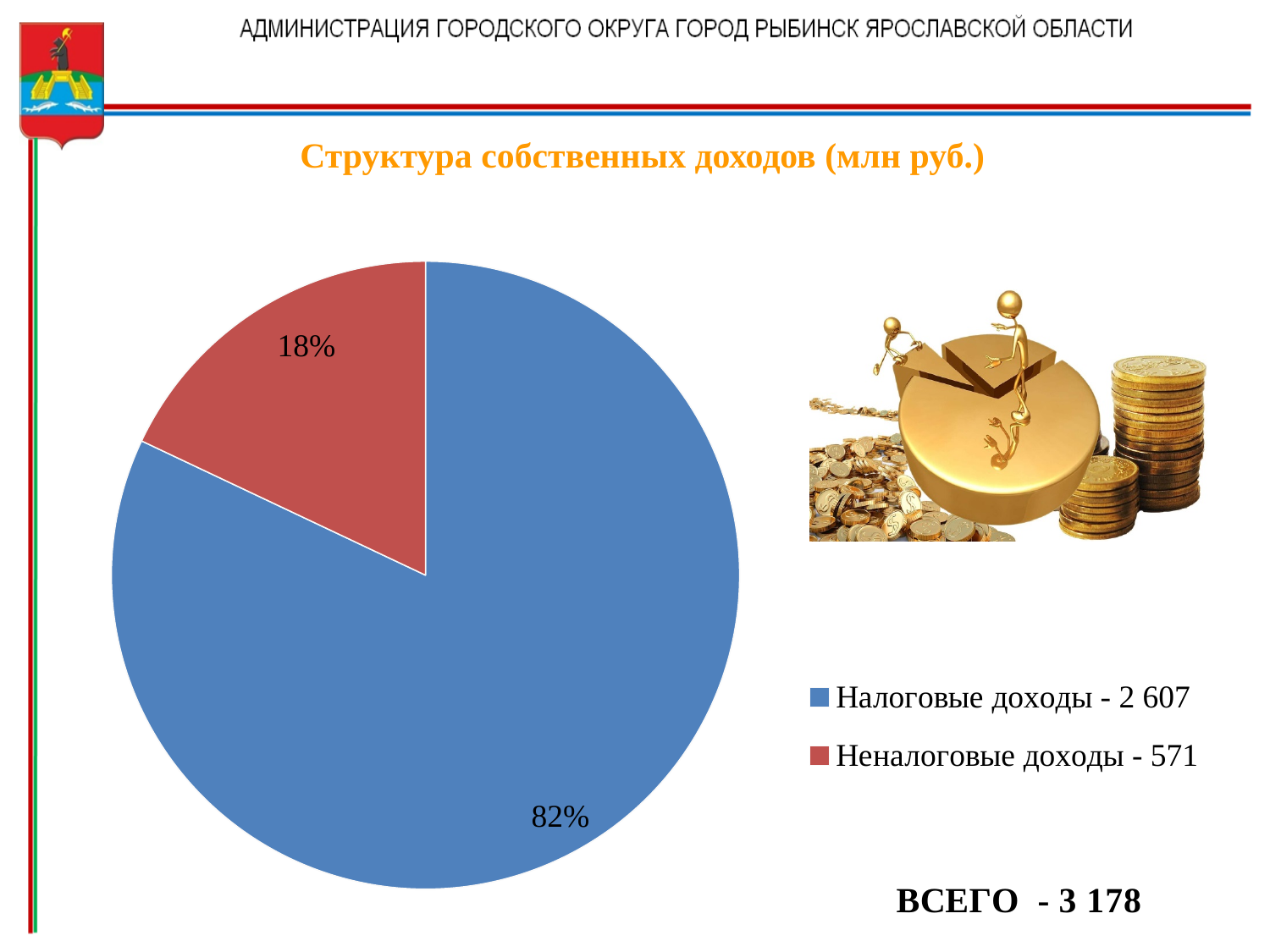

# Структура собственных доходов (млн руб.)

### Chart: ВСЕГО  - 3 178

| Category | Продажи |
|---|---|
| Налоговые доходы - 2 607 | 2607.0 |
| Неналоговые доходы - 571 | 571.0 |